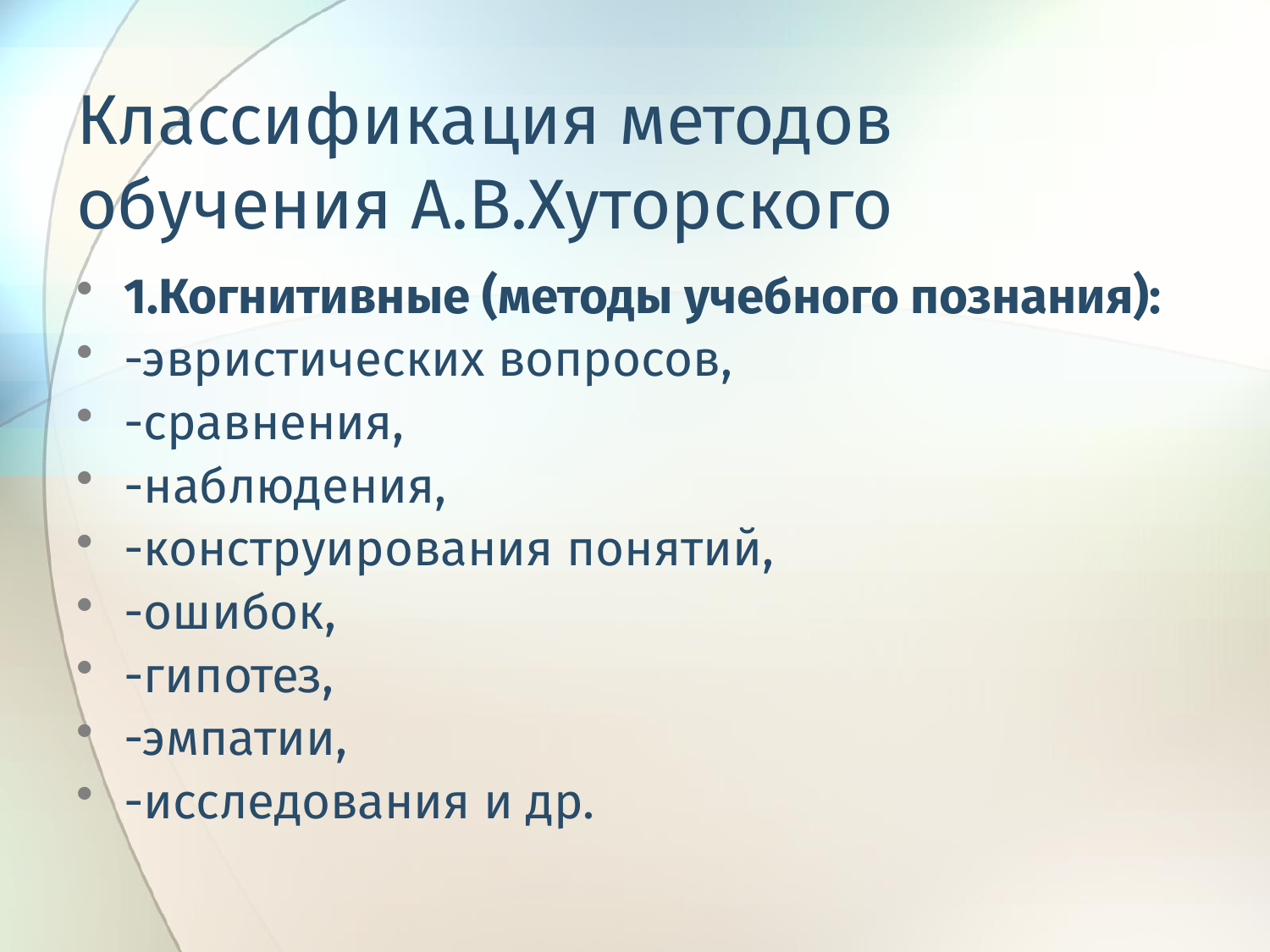

# Классификация методов обучения А.В.Хуторского
1.Когнитивные (методы учебного познания):
-эвристических вопросов,
-сравнения,
-наблюдения,
-конструирования понятий,
-ошибок,
-гипотез,
-эмпатии,
-исследования и др.